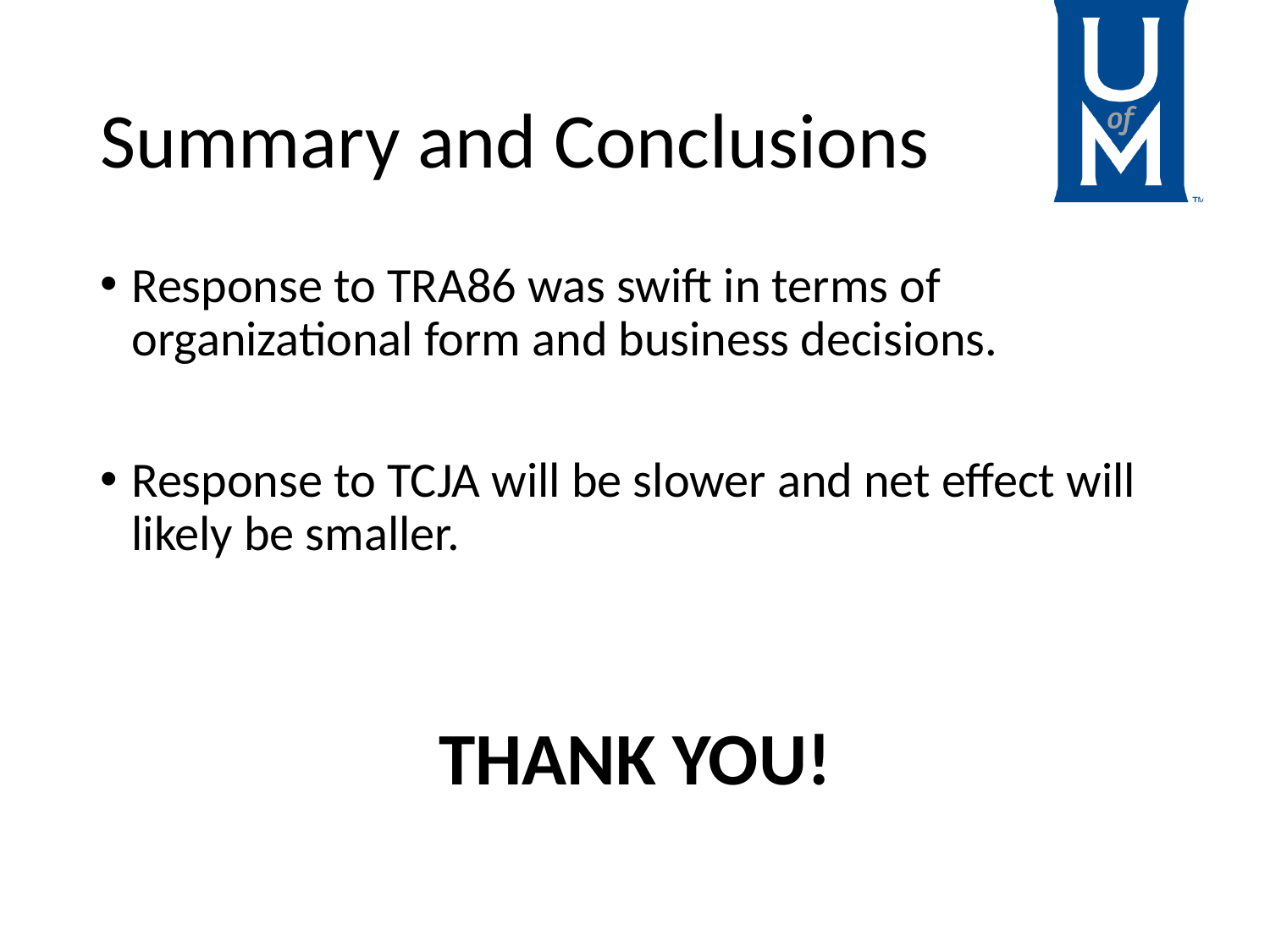

# Summary and Conclusions
Response to TRA86 was swift in terms of organizational form and business decisions.

Response to TCJA will be slower and net effect will likely be smaller.

THANK YOU!